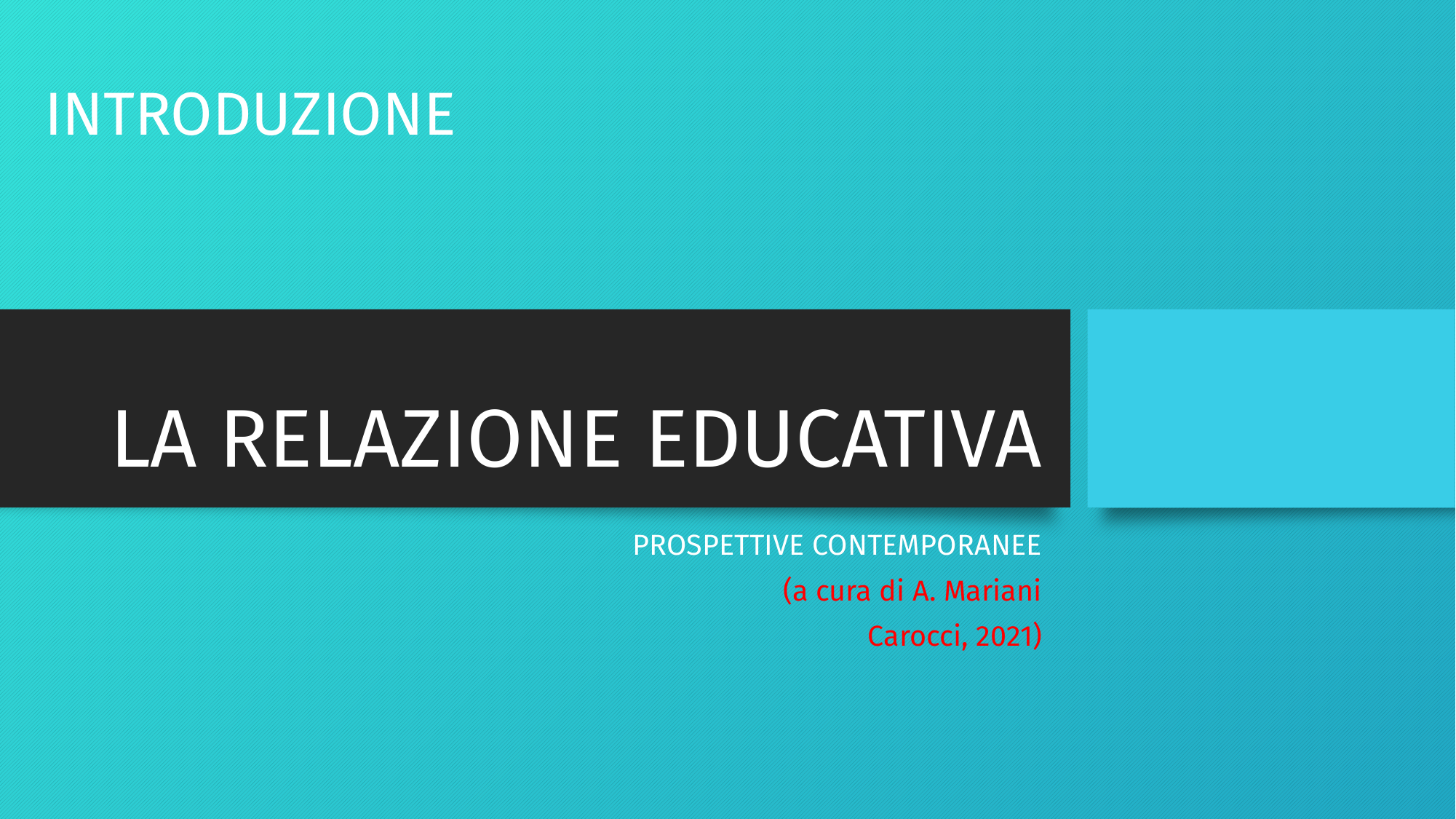

INTRODUZIONE
# LA RELAZIONE EDUCATIVA
PROSPETTIVE CONTEMPORANEE
(a cura di A. Mariani
Carocci, 2021)